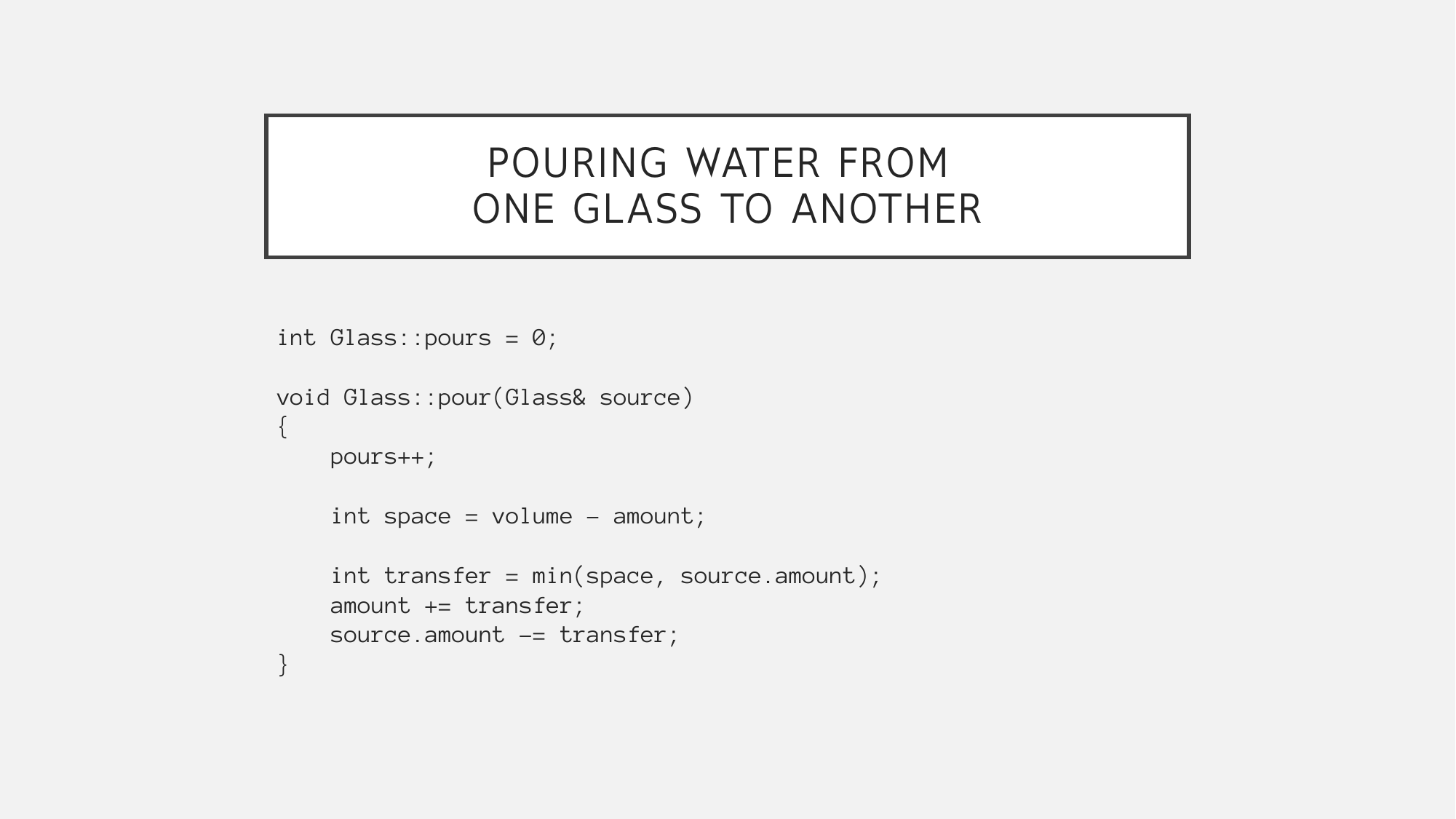

# Pouring water from one glass to another
int Glass::pours = 0;

void Glass::pour(Glass& source)
{
    pours++;

    int space = volume - amount;

    int transfer = min(space, source.amount);
    amount += transfer;
    source.amount -= transfer;
}